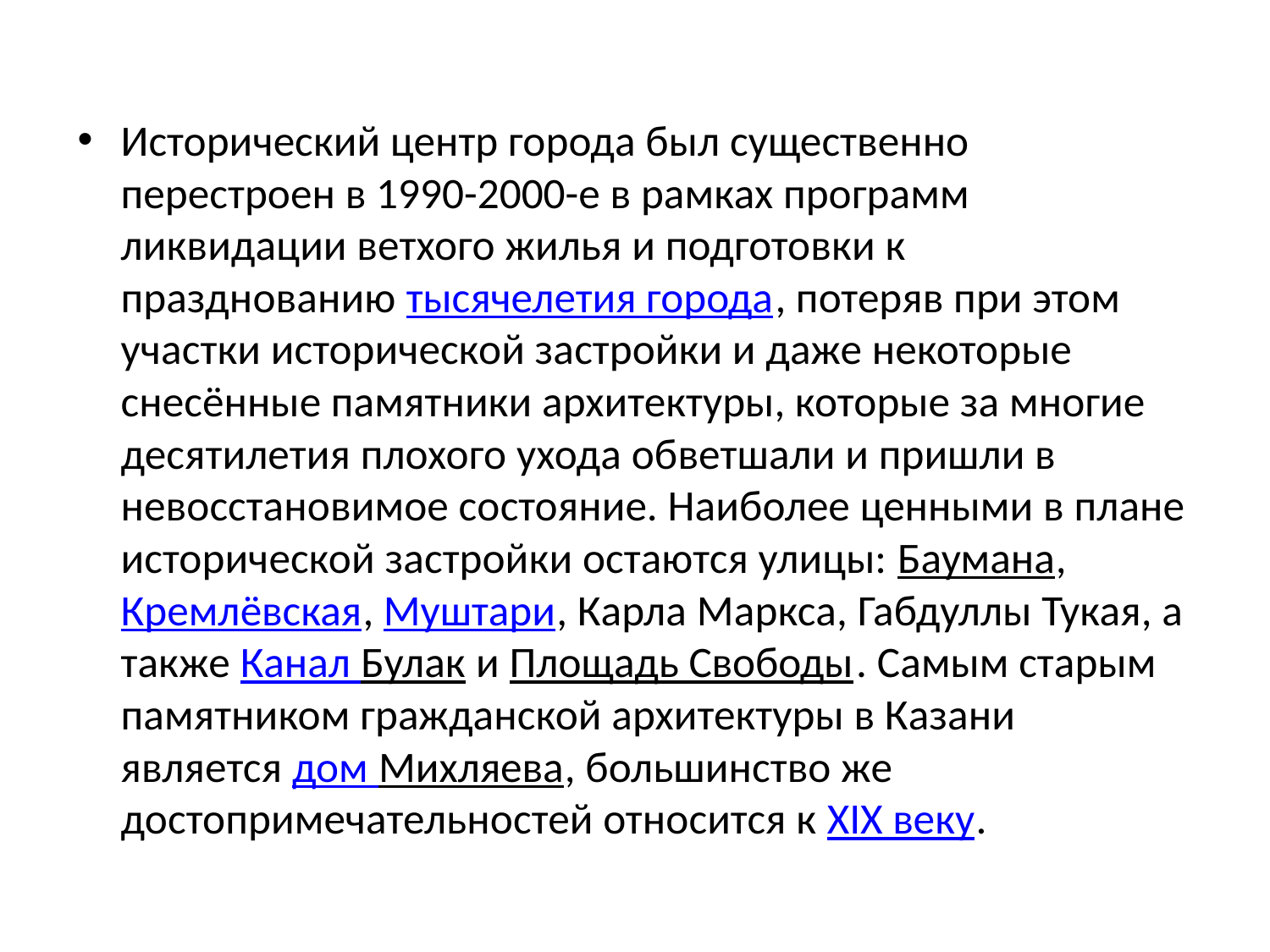

Исторический центр города был существенно перестроен в 1990-2000-е в рамках программ ликвидации ветхого жилья и подготовки к празднованию тысячелетия города, потеряв при этом участки исторической застройки и даже некоторые снесённые памятники архитектуры, которые за многие десятилетия плохого ухода обветшали и пришли в невосстановимое состояние. Наиболее ценными в плане исторической застройки остаются улицы: Баумана, Кремлёвская, Муштари, Карла Маркса, Габдуллы Тукая, а также Канал Булак и Площадь Свободы. Самым старым памятником гражданской архитектуры в Казани является дом Михляева, большинство же достопримечательностей относится к XIX веку.